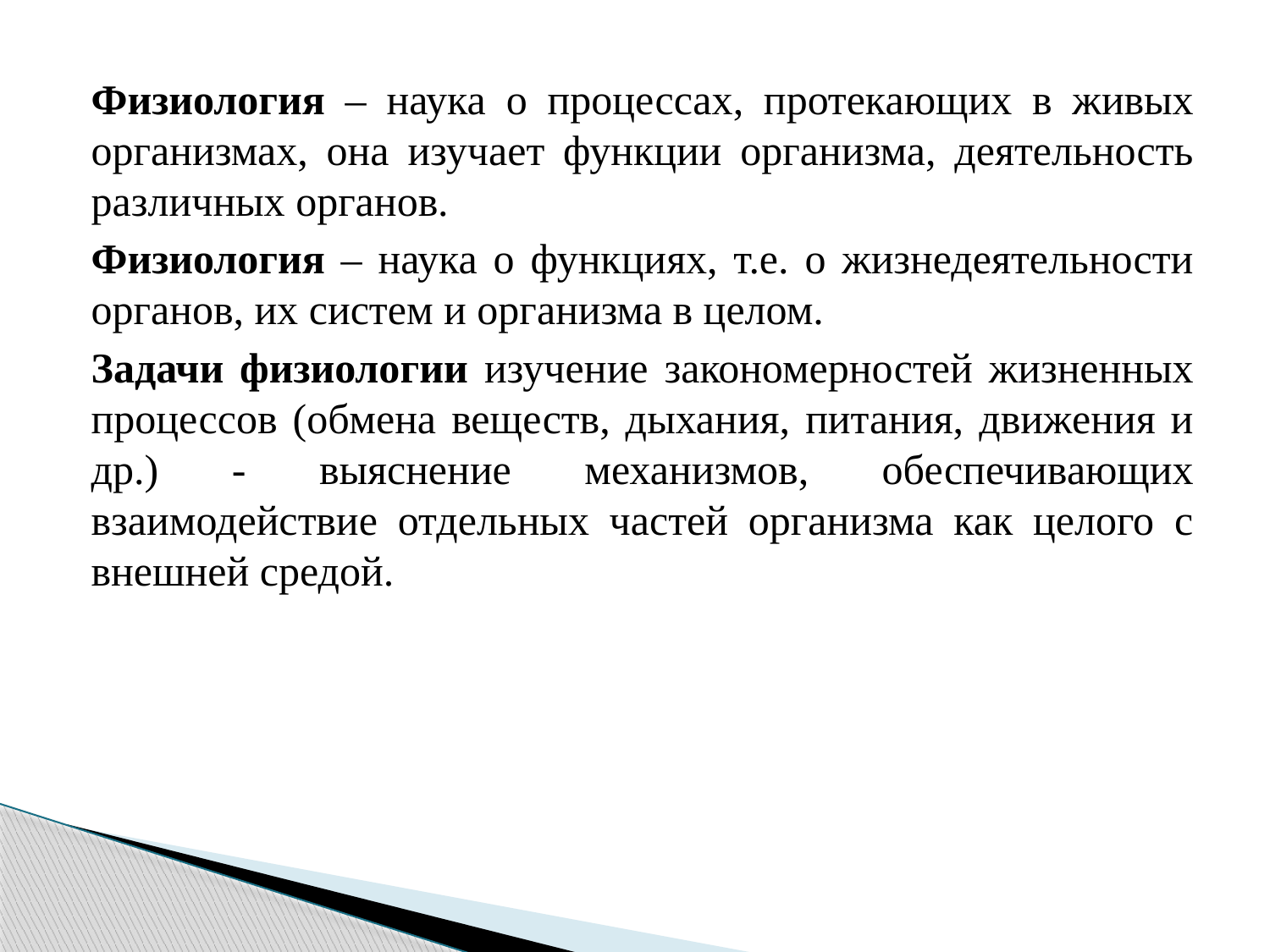

#
Физиология – наука о процессах, протекающих в живых организмах, она изучает функции организма, деятельность различных органов.
Физиология – наука о функциях, т.е. о жизнедеятельности органов, их систем и организма в целом.
Задачи физиологии изучение закономерностей жизненных процессов (обмена веществ, дыхания, питания, движения и др.) - выяснение механизмов, обеспечивающих взаимодействие отдельных частей организма как целого с внешней средой.